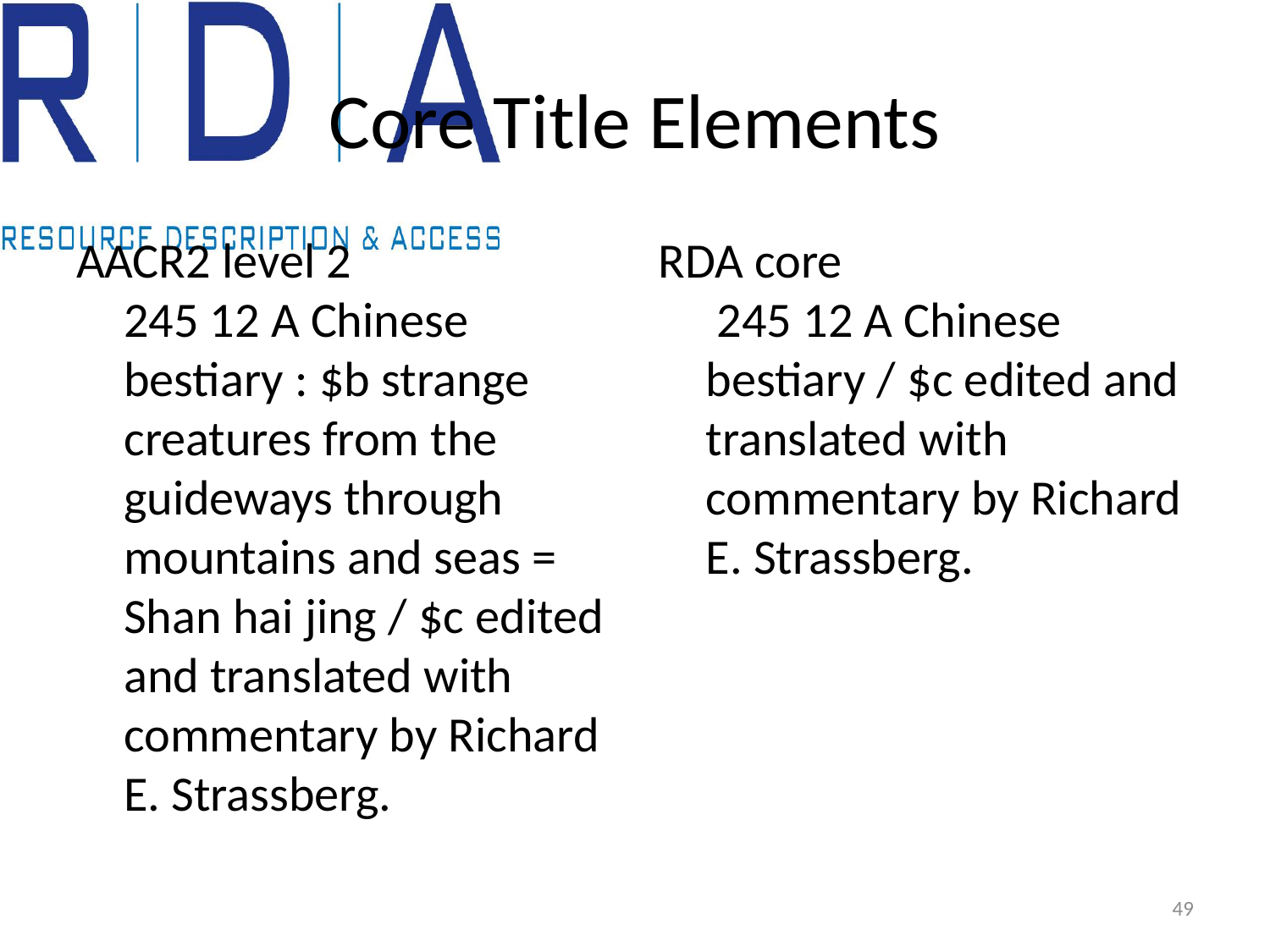

# Core Title Elements
AACR2 level 2
245 12 A Chinese bestiary : $b strange creatures from the guideways through mountains and seas = Shan hai jing / $c edited and translated with commentary by Richard E. Strassberg.
RDA core
 245 12 A Chinese bestiary / $c edited and translated with commentary by Richard E. Strassberg.
49